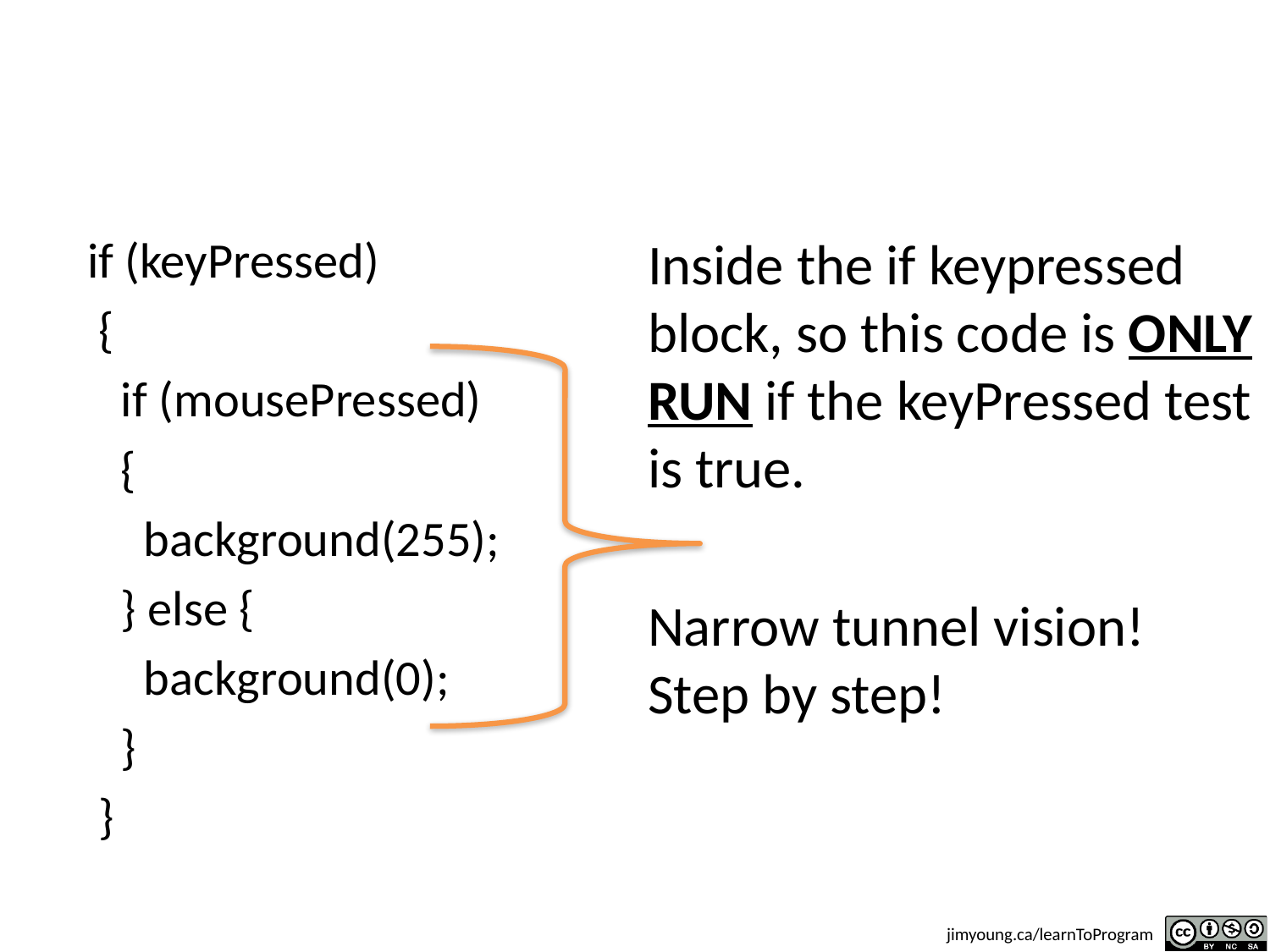

#
 if (keyPressed)
  {
    if (mousePressed)
    {
      background(255);
    } else {
      background(0);
    }
  }
Inside the if keypressed block, so this code is ONLY RUN if the keyPressed test is true.

Narrow tunnel vision! Step by step!